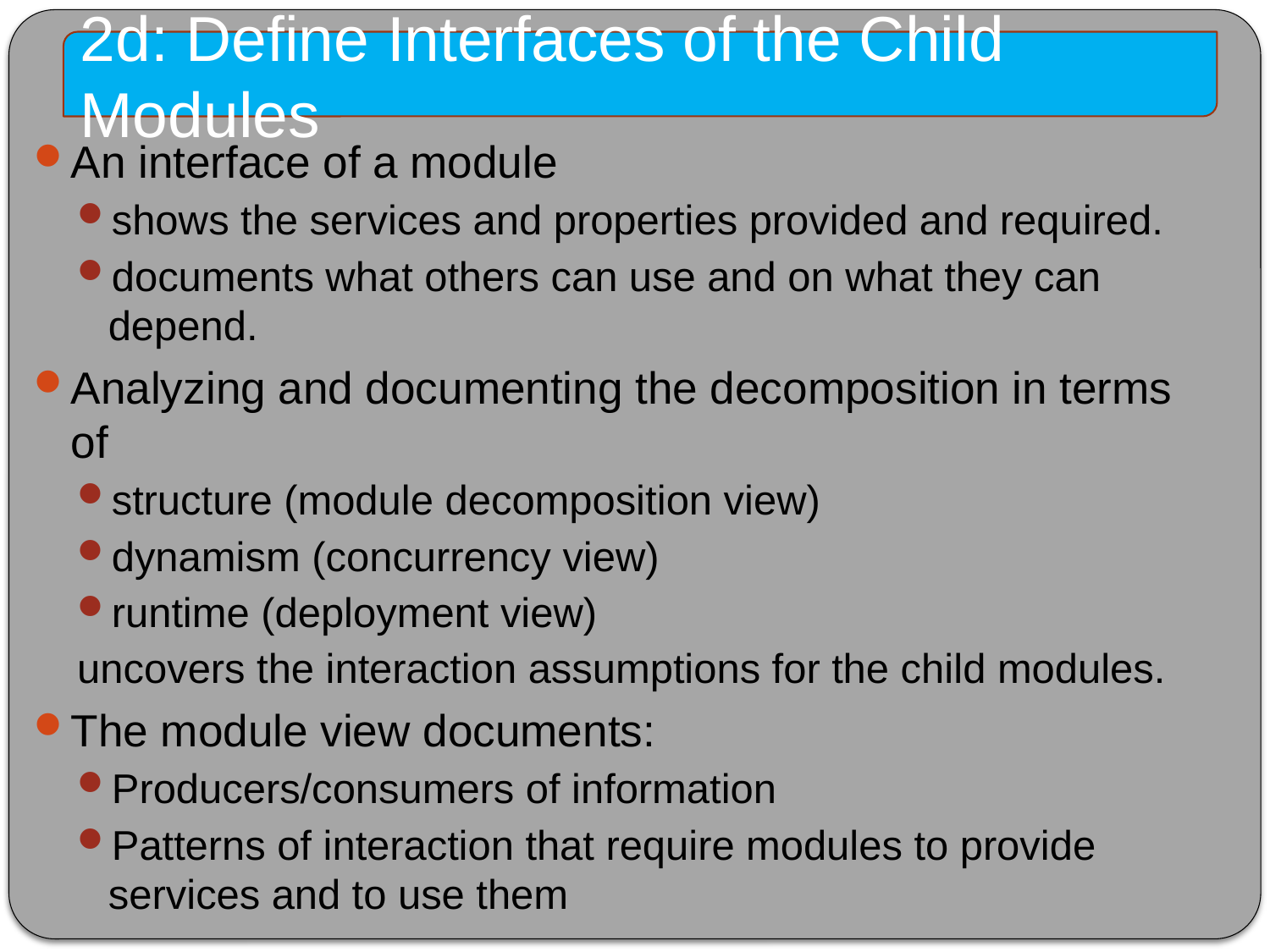

2d: Define Interfaces of the Child Modules
An interface of a module
shows the services and properties provided and required.
documents what others can use and on what they can depend.
Analyzing and documenting the decomposition in terms of
structure (module decomposition view)
dynamism (concurrency view)
runtime (deployment view)
uncovers the interaction assumptions for the child modules.
The module view documents:
Producers/consumers of information
Patterns of interaction that require modules to provide services and to use them